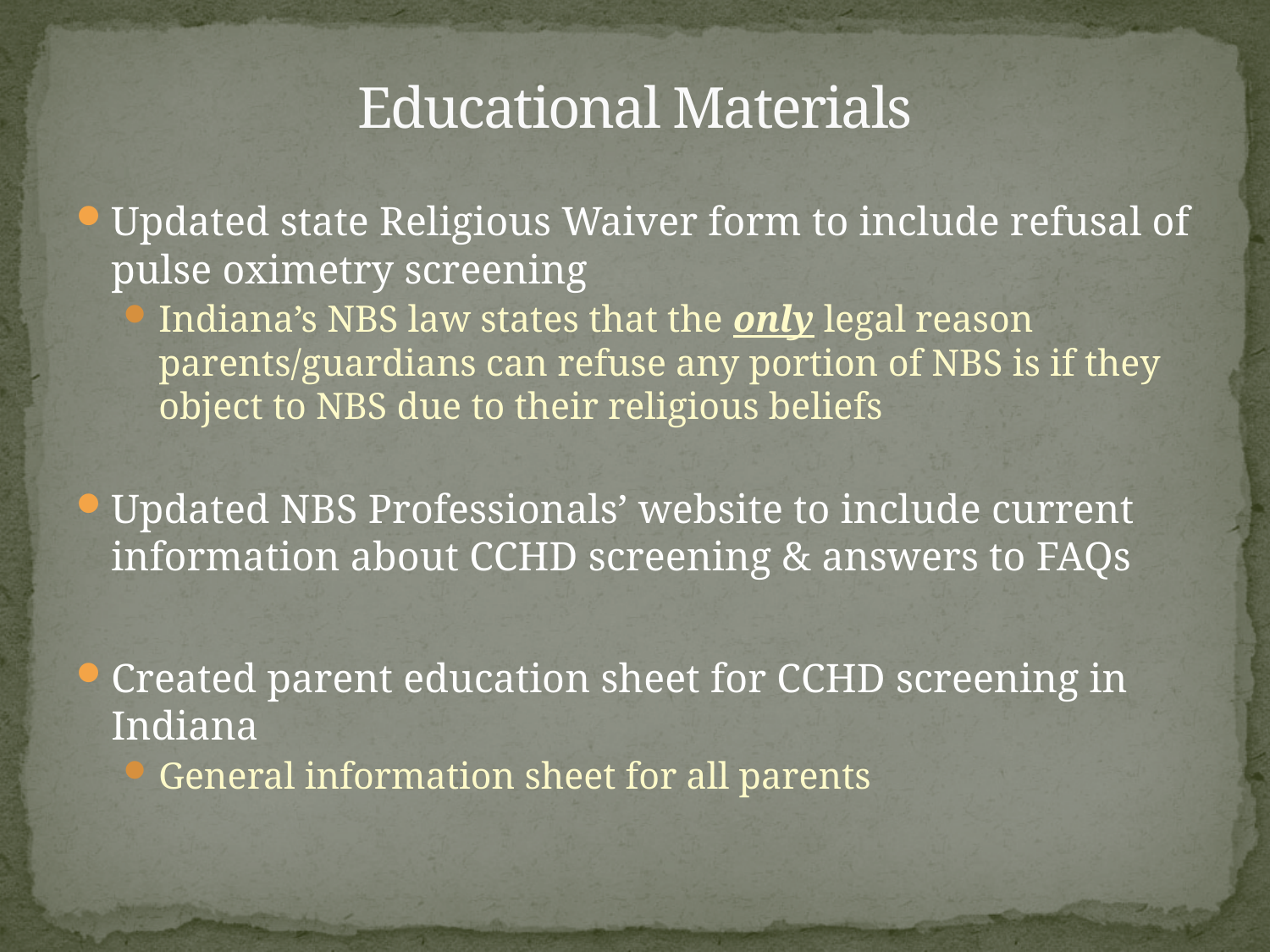

# Educational Materials
Updated state Religious Waiver form to include refusal of pulse oximetry screening
Indiana’s NBS law states that the only legal reason parents/guardians can refuse any portion of NBS is if they object to NBS due to their religious beliefs

Updated NBS Professionals’ website to include current information about CCHD screening & answers to FAQs

Created parent education sheet for CCHD screening in Indiana
General information sheet for all parents